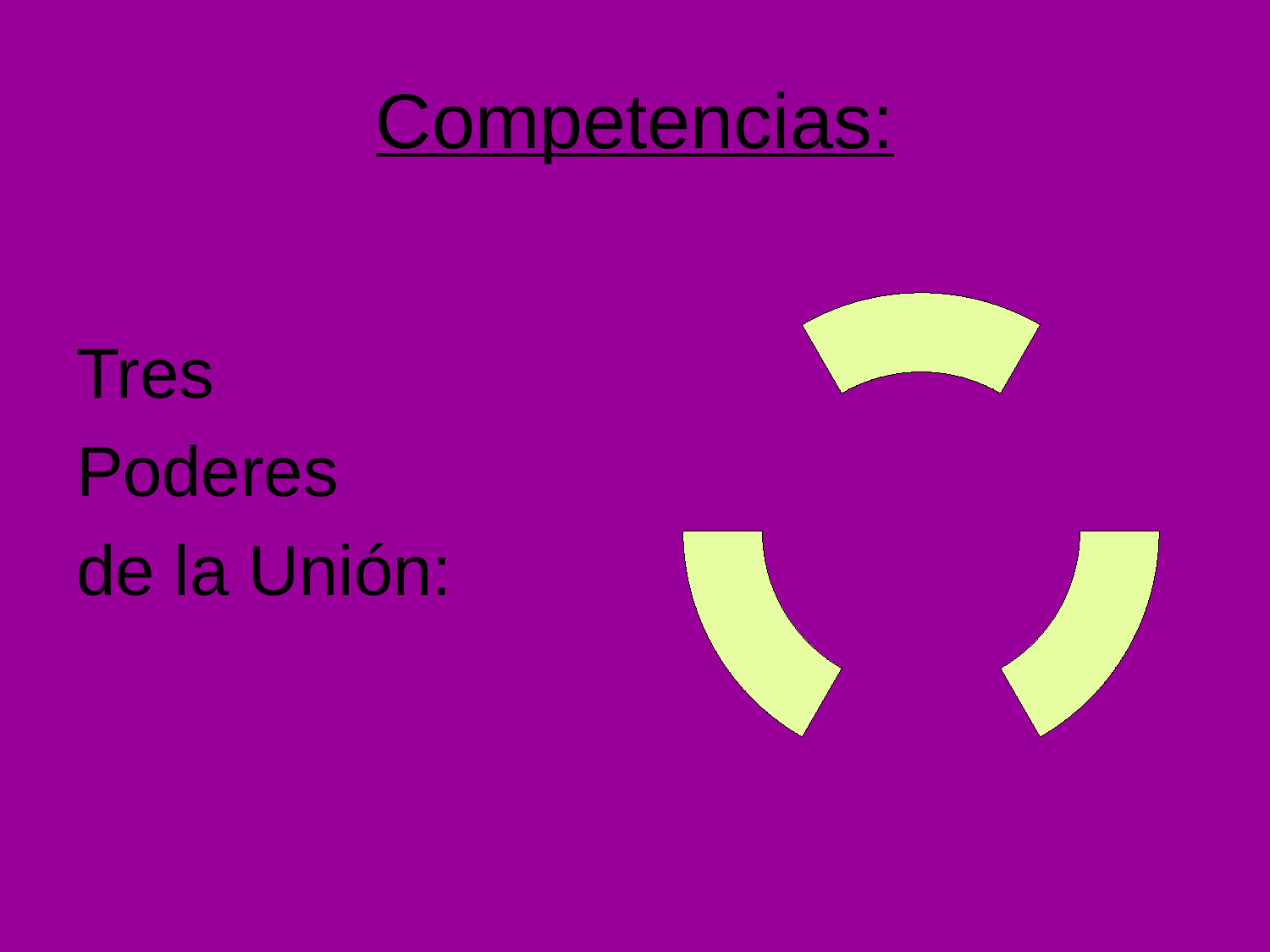

# Competencias:

Tres
Poderes
de la Unión: